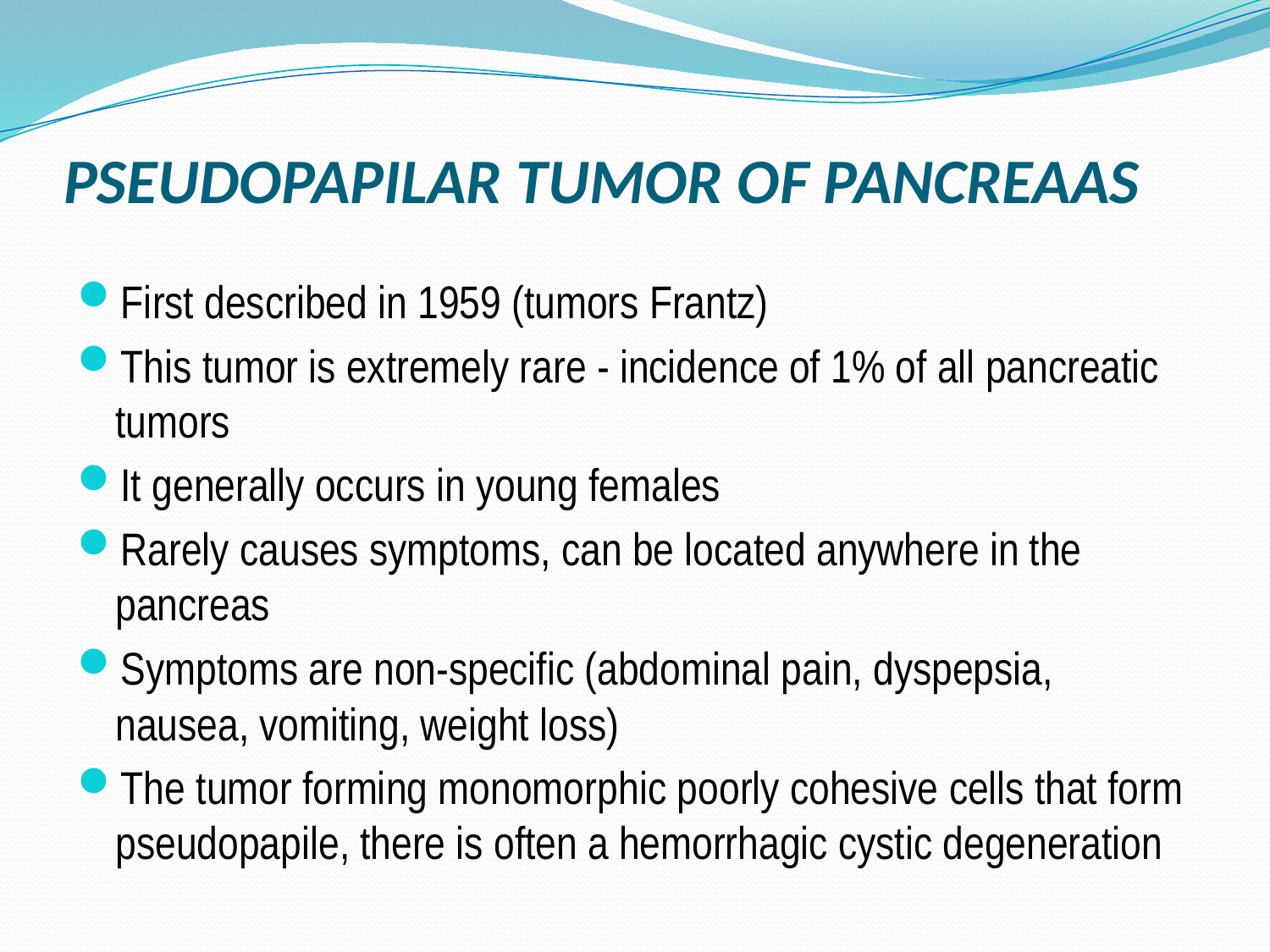

# PSEUDOPAPILAR TUMOR OF PANCREAAS
First described in 1959 (tumors Frantz)
This tumor is extremely rare - incidence of 1% of all pancreatic tumors
It generally occurs in young females
Rarely causes symptoms, can be located anywhere in the pancreas
Symptoms are non-specific (abdominal pain, dyspepsia, nausea, vomiting, weight loss)
The tumor forming monomorphic poorly cohesive cells that form pseudopapile, there is often a hemorrhagic cystic degeneration